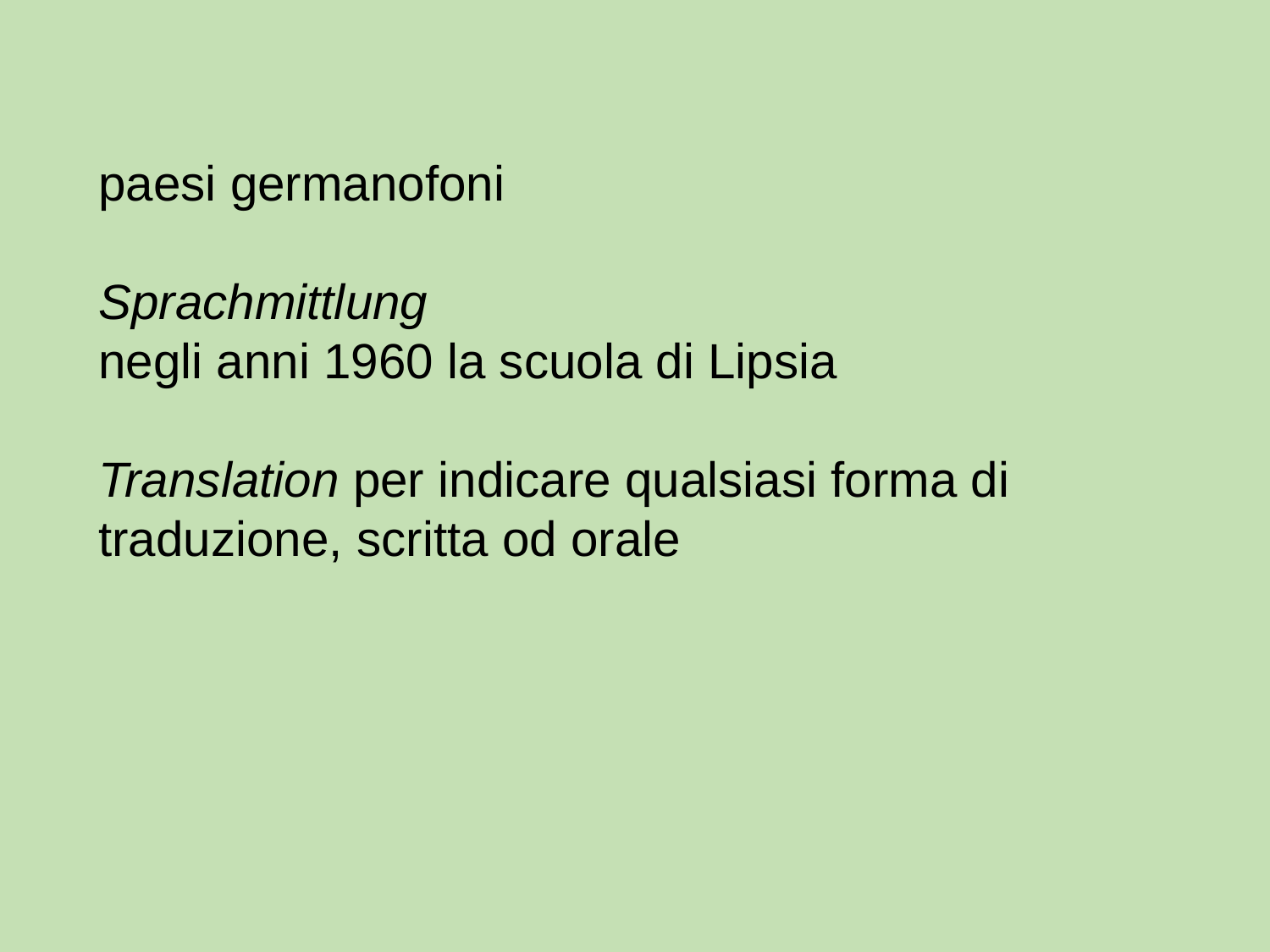

paesi germanofoni

Sprachmittlung
negli anni 1960 la scuola di Lipsia

Translation per indicare qualsiasi forma di traduzione, scritta od orale